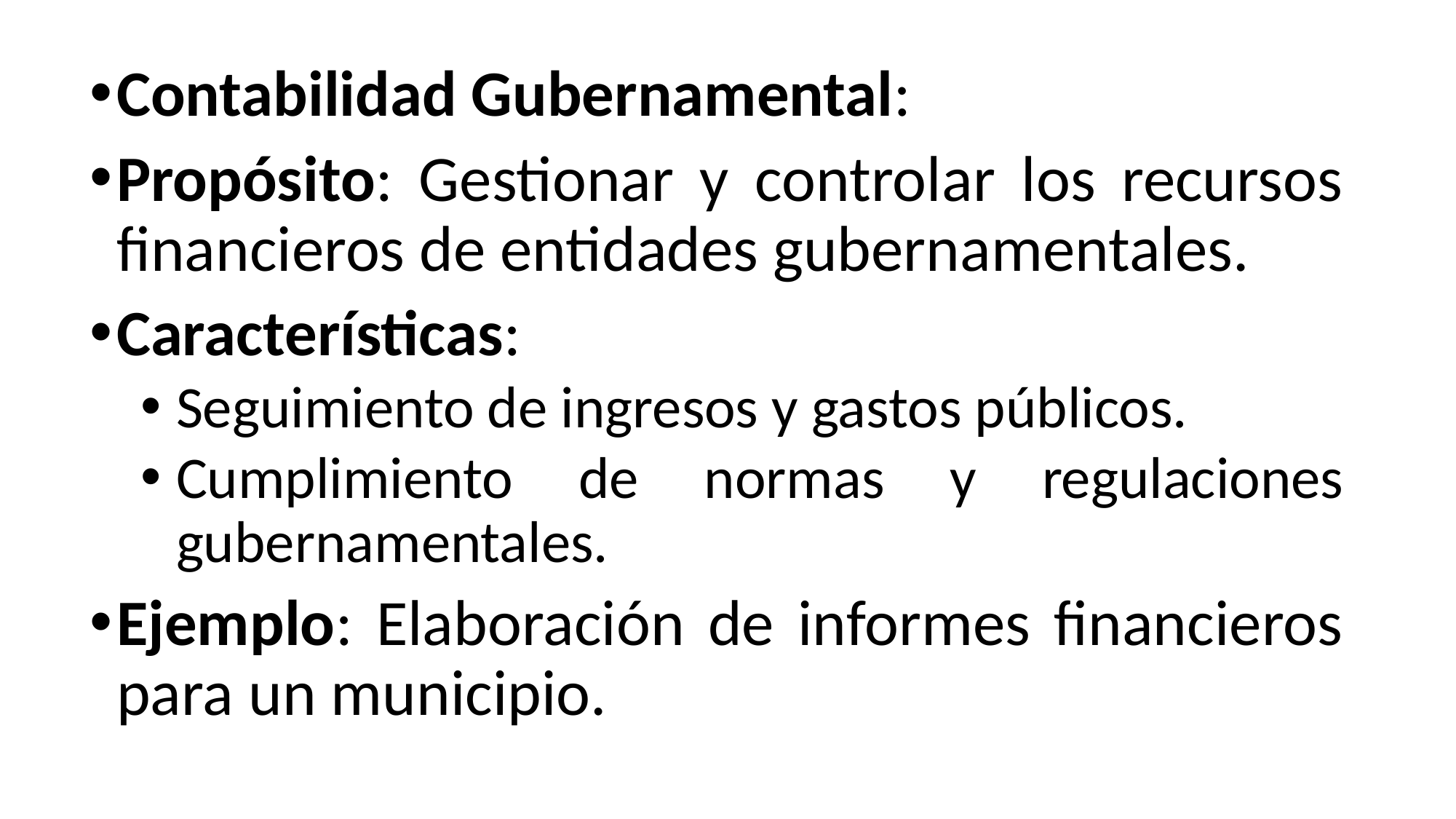

Contabilidad Gubernamental:
Propósito: Gestionar y controlar los recursos financieros de entidades gubernamentales.
Características:
Seguimiento de ingresos y gastos públicos.
Cumplimiento de normas y regulaciones gubernamentales.
Ejemplo: Elaboración de informes financieros para un municipio.